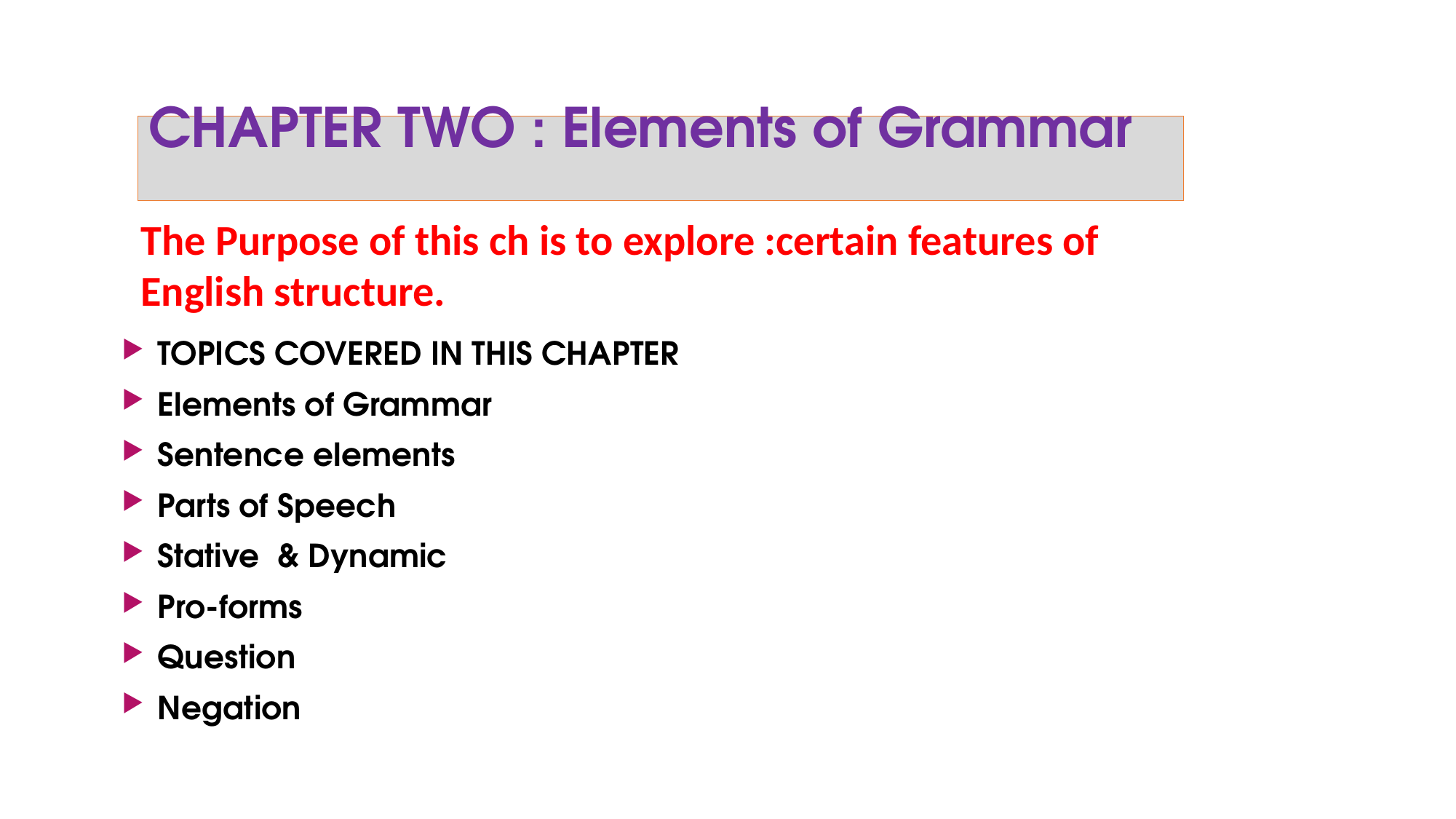

CHAPTER TWO : Elements of Grammar

The Purpose of this ch is to explore :certain features of English structure.
TOPICS COVERED IN THIS CHAPTER
Elements of Grammar
Sentence elements
Parts of Speech
Stative  & Dynamic
Pro-forms
Question
Negation